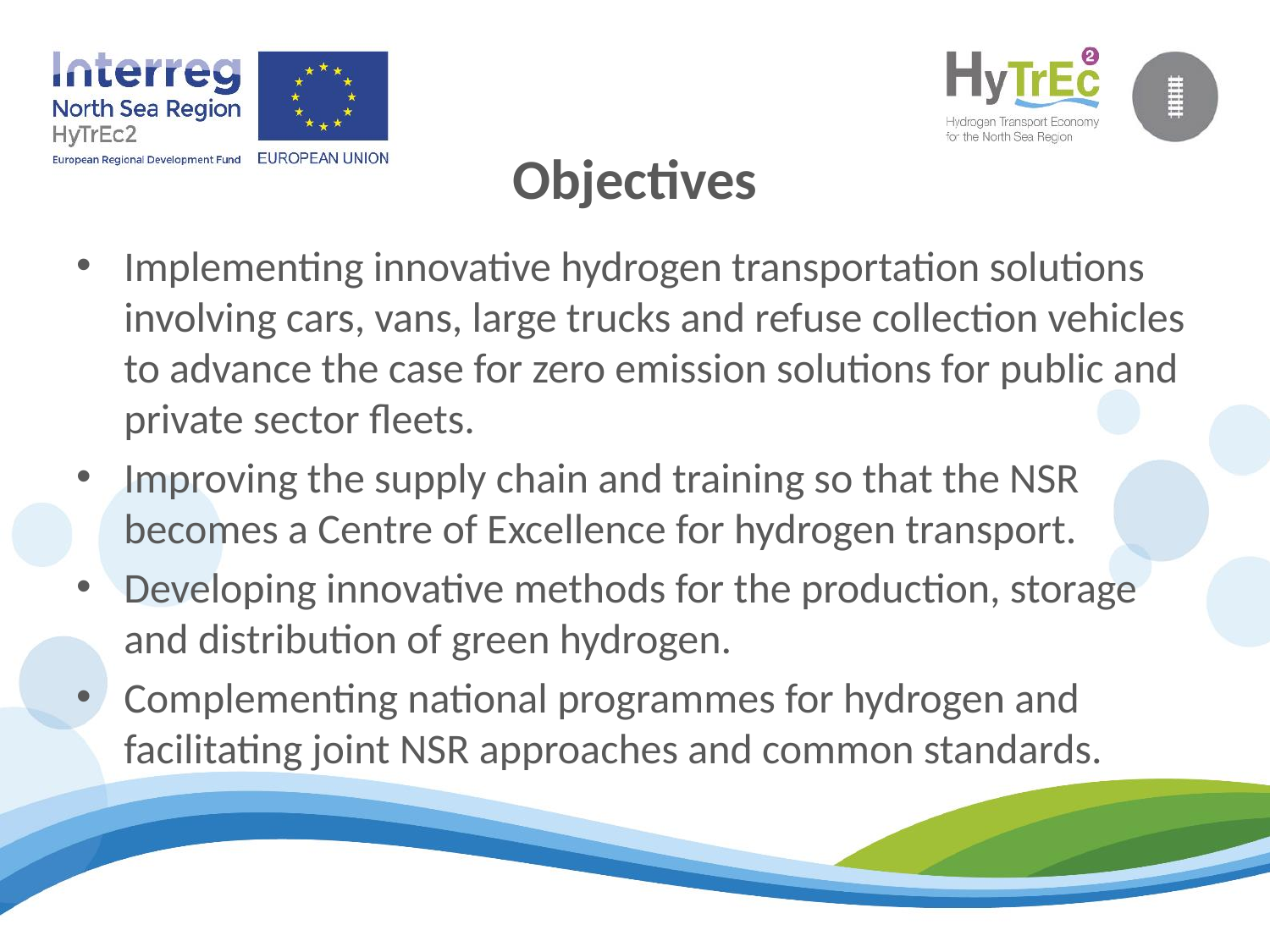

Objectives

Implementing innovative hydrogen transportation solutions involving cars, vans, large trucks and refuse collection vehicles to advance the case for zero emission solutions for public and private sector fleets.
Improving the supply chain and training so that the NSR becomes a Centre of Excellence for hydrogen transport.
Developing innovative methods for the production, storage and distribution of green hydrogen.
Complementing national programmes for hydrogen and facilitating joint NSR approaches and common standards.